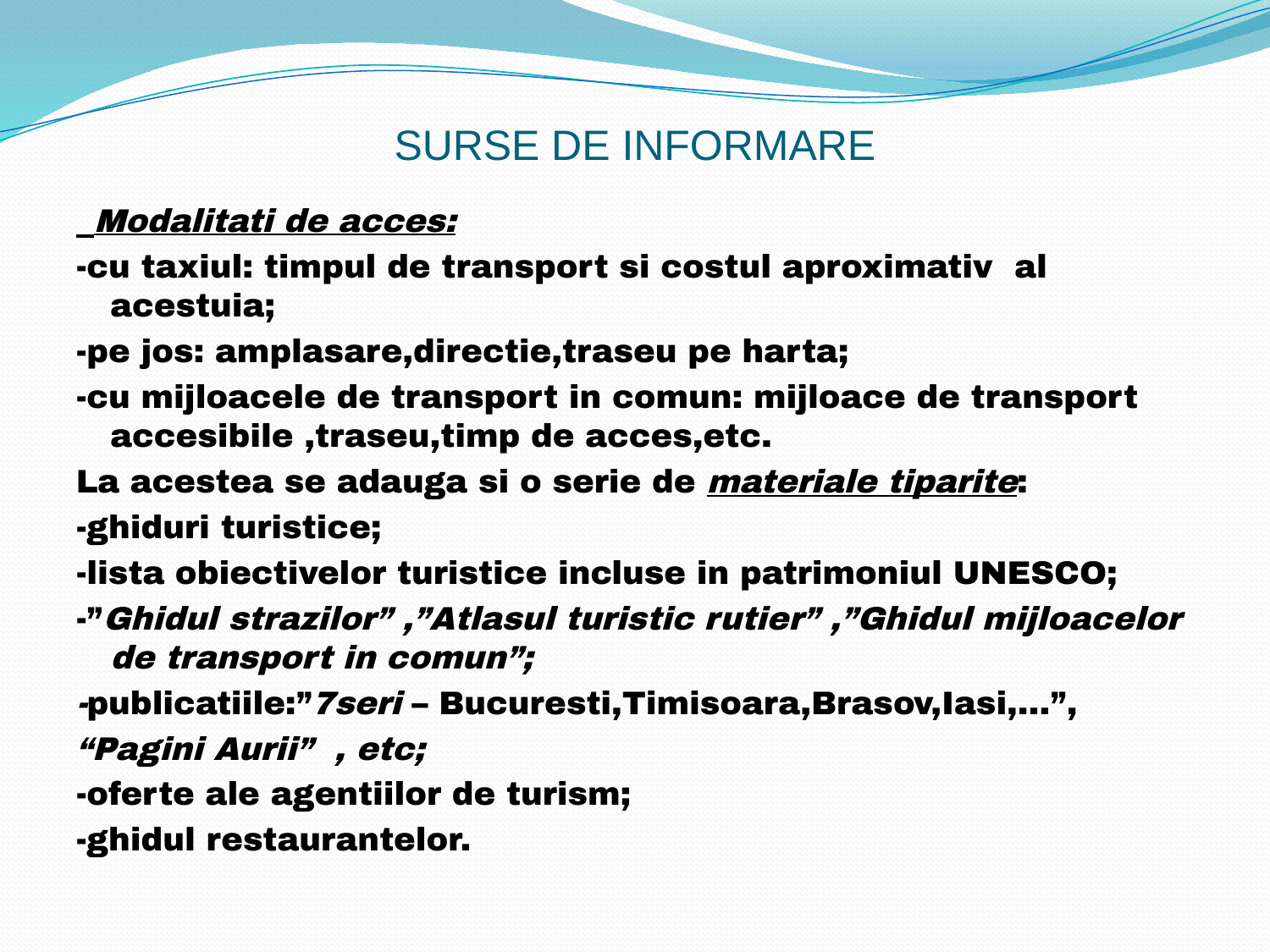

# SURSE DE INFORMARE
  Modalitati de acces:
-cu taxiul: timpul de transport si costul aproximativ  al acestuia;
-pe jos: amplasare,directie,traseu pe harta;
-cu mijloacele de transport in comun: mijloace de transport  accesibile ,traseu,timp de acces,etc.
La acestea se adauga si o serie de materiale tiparite:
-ghiduri turistice;
-lista obiectivelor turistice incluse in patrimoniul UNESCO;
-”Ghidul strazilor” ,”Atlasul turistic rutier” ,”Ghidul mijloacelor de transport in comun”;
-publicatiile:”7seri – Bucuresti,Timisoara,Brasov,Iasi,…”,
“Pagini Aurii”  , etc;
-oferte ale agentiilor de turism;
-ghidul restaurantelor.